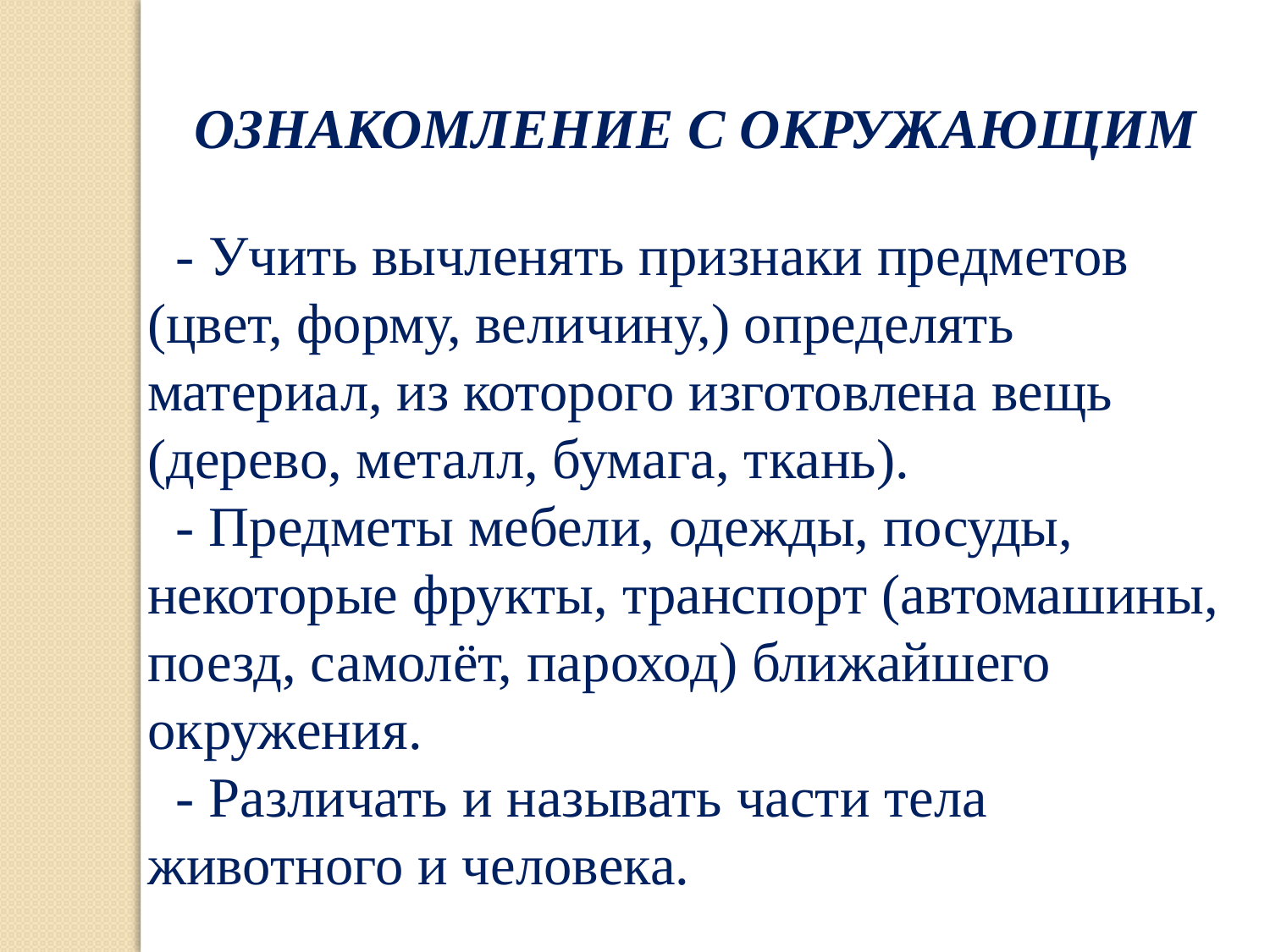

ОЗНАКОМЛЕНИЕ С ОКРУЖАЮЩИМ
  - Учить вычленять признаки предметов (цвет, форму, величину,) определять материал, из которого изготовлена вещь (дерево, металл, бумага, ткань). 
  - Предметы мебели, одежды, посуды, некоторые фрукты, транспорт (автомашины, поезд, самолёт, пароход) ближайшего окружения. 
  - Различать и называть части тела животного и человека.